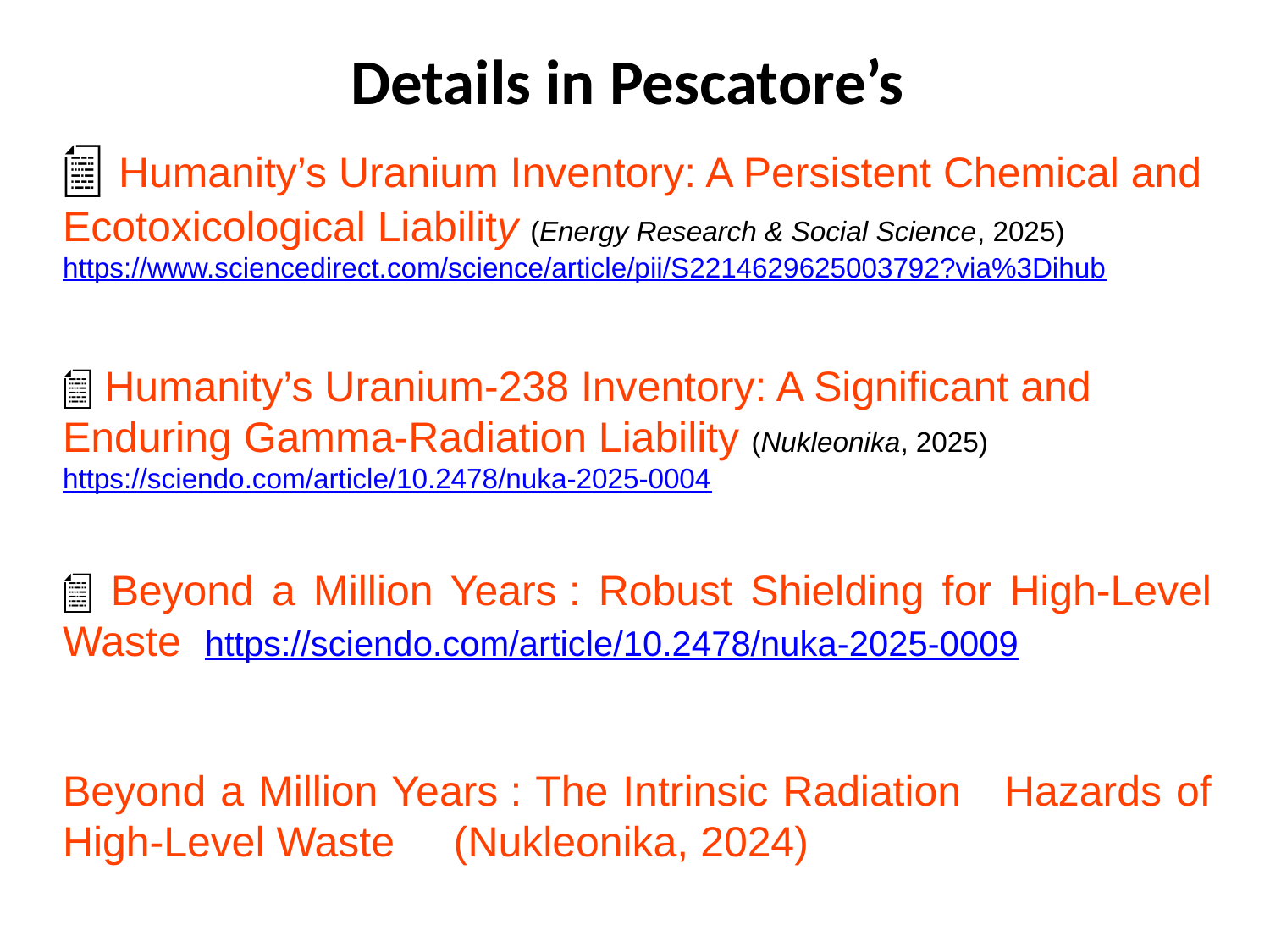

# Details in Pescatore’s
📄 Humanity’s Uranium Inventory: A Persistent Chemical and Ecotoxicological Liability (Energy Research & Social Science, 2025)  https://www.sciencedirect.com/science/article/pii/S2214629625003792?via%3Dihub
📄 Humanity’s Uranium-238 Inventory: A Significant and Enduring Gamma-Radiation Liability (Nukleonika, 2025) https://sciendo.com/article/10.2478/nuka-2025-0004
📄 Beyond a Million Years : Robust Shielding for High-Level Waste  https://sciendo.com/article/10.2478/nuka-2025-0009

Beyond a Million Years : The Intrinsic Radiation   Hazards of High-Level Waste     (Nukleonika, 2024)